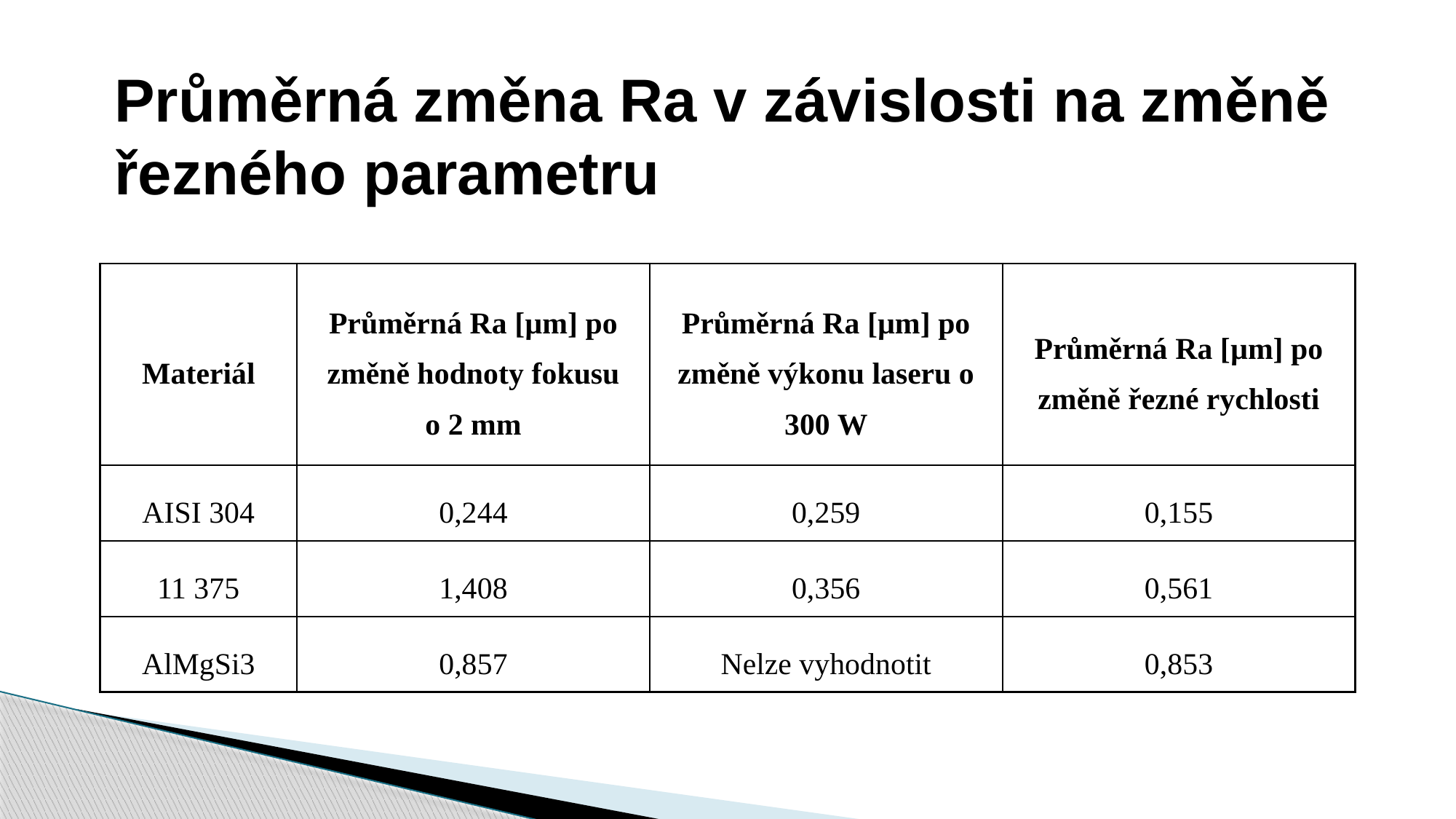

# Průměrná změna Ra v závislosti na změně řezného parametru
| Materiál | Průměrná Ra [µm] po změně hodnoty fokusu o 2 mm | Průměrná Ra [µm] po změně výkonu laseru o 300 W | Průměrná Ra [µm] po změně řezné rychlosti |
| --- | --- | --- | --- |
| AISI 304 | 0,244 | 0,259 | 0,155 |
| 11 375 | 1,408 | 0,356 | 0,561 |
| AlMgSi3 | 0,857 | Nelze vyhodnotit | 0,853 |